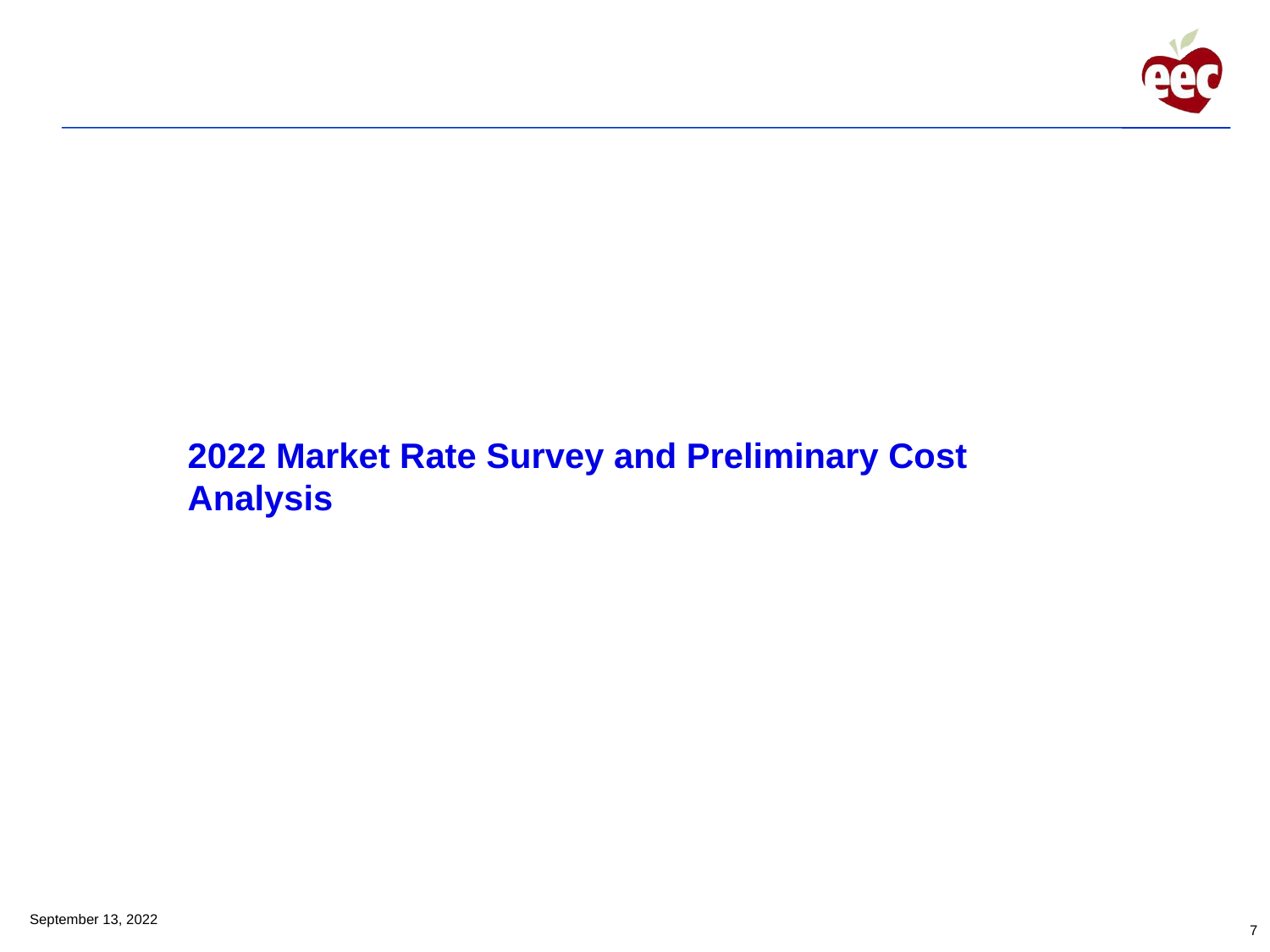

2022 Market Rate Survey and Preliminary Cost Analysis
September 13, 2022
7